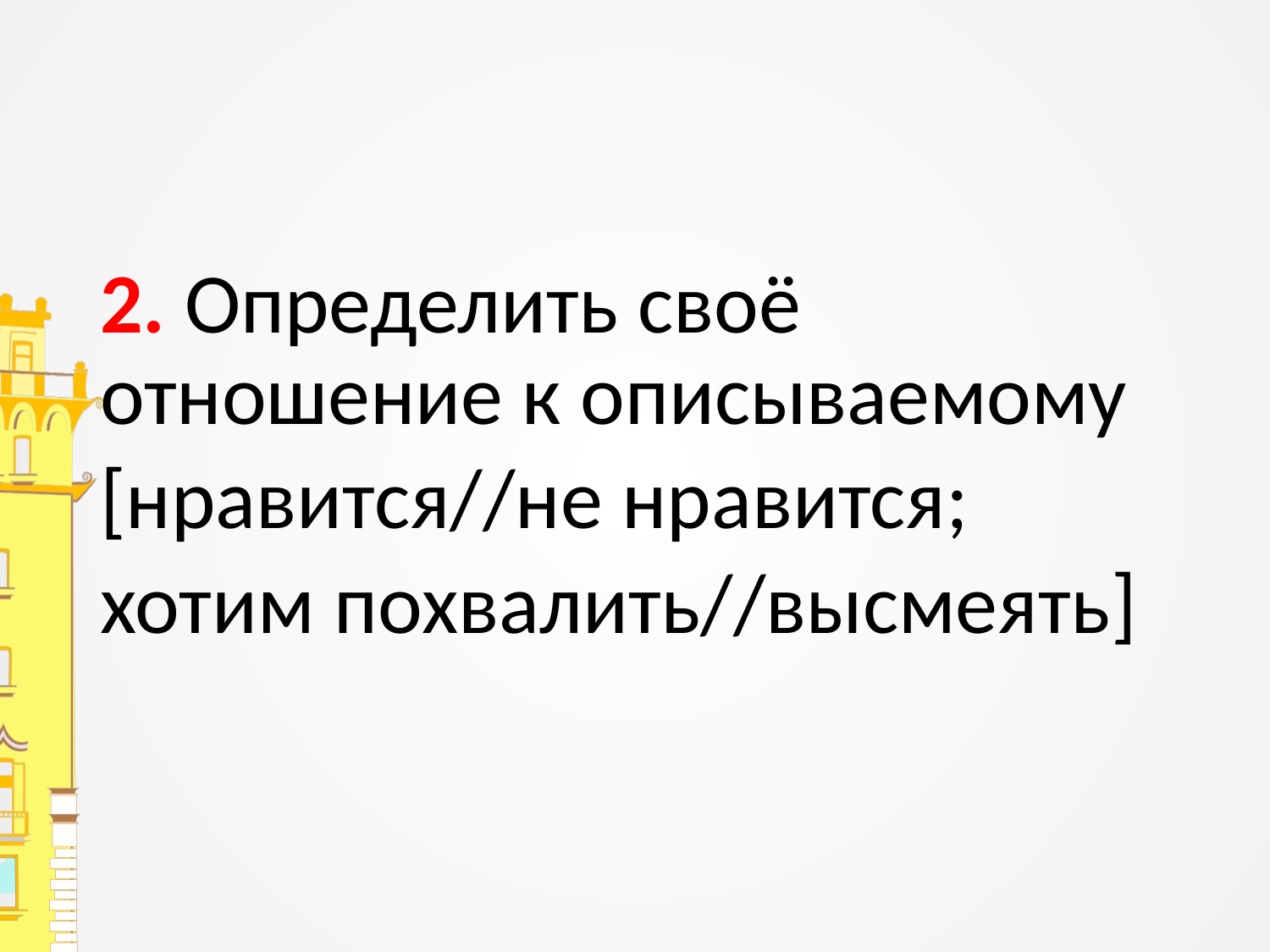

#
2. Определить своё отношение к описываемому
[нравится//не нравится;
хотим похвалить//высмеять]